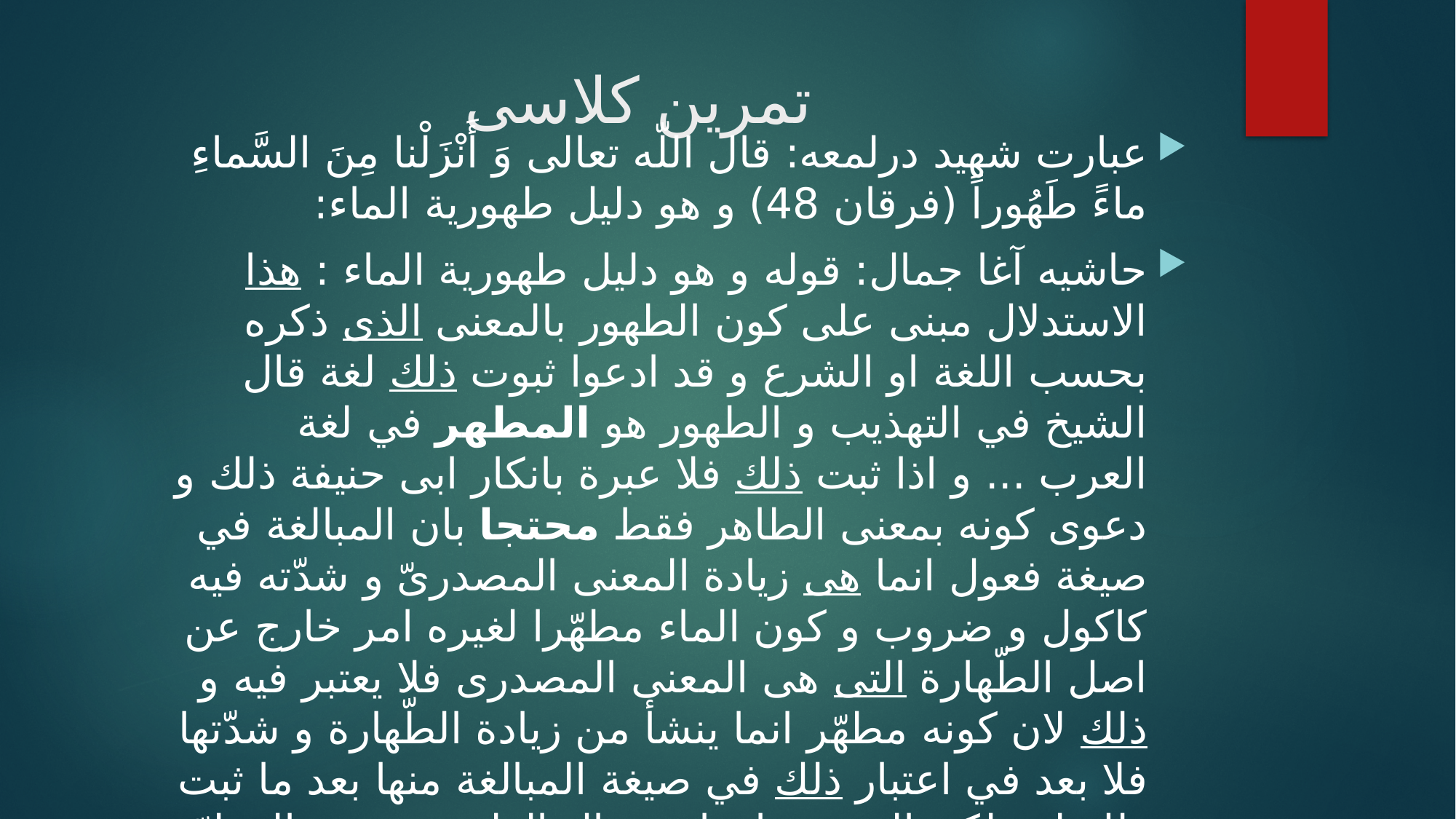

# تمرین کلاسی
عبارت شهید درلمعه: قال اللّه تعالى وَ أَنْزَلْنا مِنَ السَّماءِ ماءً طَهُوراً (فرقان 48) و هو دلیل طهورية الماء‌:
	حاشیه آغا جمال: قوله و هو دليل طهورية الماء‌ : هذا الاستدلال مبنى على كون الطهور بالمعنى الذى ذكره بحسب اللغة او الشرع و قد ادعوا ثبوت ذلك لغة قال الشيخ في التهذيب و الطهور هو المطهر في لغة العرب ... و اذا ثبت ذلك فلا عبرة بانكار ابى حنيفة ذلك و دعوى كونه بمعنى الطاهر فقط محتجا بان المبالغة في صيغة فعول انما هى زيادة المعنى المصدرىّ و شدّته فيه كاكول و ضروب و كون الماء مطهّرا لغيره امر خارج عن اصل الطّهارة التى هى المعنى المصدرى فلا يعتبر فيه و ذلك لان كونه مطهّر انما ينشأ من زيادة الطّهارة و شدّتها فلا بعد في اعتبار ذلك في صيغة المبالغة منها بعد ما ثبت ذلك لغة لكن التحقيق ان استعمال الطهور بمعنى المطهّر على انه صيغة مبالغة لا يظهر من كتب اللغة المتداولة نعم قد صرّحوا بانه بمعنى ما يطهّر به و هو يستلزم ان يكون مطهرا لكن حينئذ يكون اسم آلة لا صيغة مبالغة .....